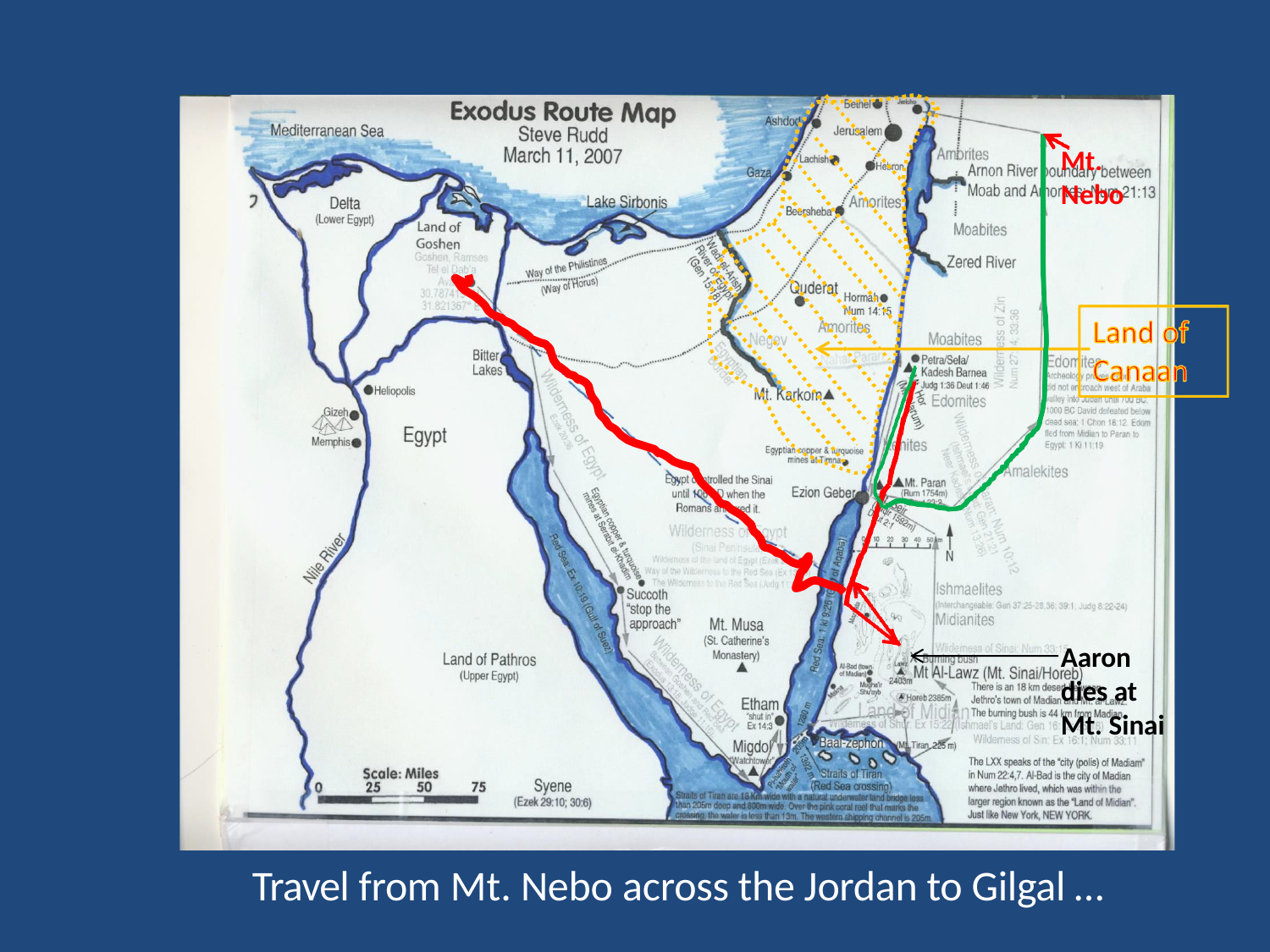

Mt.  Nebo

Aaron  dies at  Mt. Sinai

Travel from Mt. Nebo across the Jordan to Gilgal …